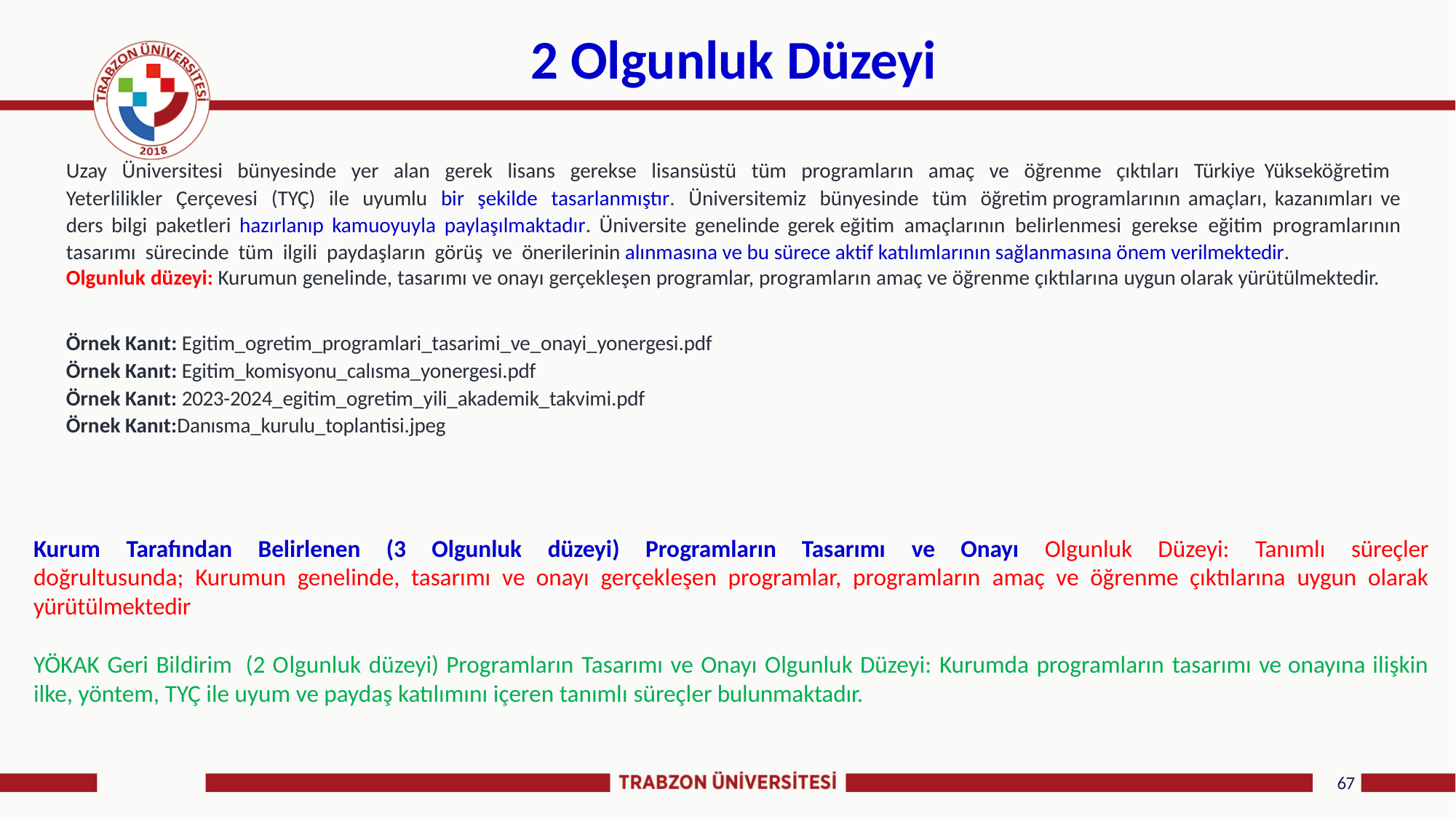

67
# 2 Olgunluk Düzeyi
Uzay Üniversitesi bünyesinde yer alan gerek lisans gerekse lisansüstü tüm programların amaç ve öğrenme çıktıları Türkiye Yükseköğretim  Yeterlilikler  Çerçevesi  (TYÇ)  ile  uyumlu  bir  şekilde  tasarlanmıştır.  Üniversitemiz  bünyesinde  tüm  öğretim programlarının amaçları, kazanımları ve ders bilgi paketleri hazırlanıp kamuoyuyla paylaşılmaktadır. Üniversite genelinde gerek eğitim amaçlarının belirlenmesi gerekse eğitim programlarının tasarımı sürecinde tüm ilgili paydaşların görüş ve önerilerinin alınmasına ve bu sürece aktif katılımlarının sağlanmasına önem verilmektedir.
Olgunluk düzeyi: Kurumun genelinde, tasarımı ve onayı gerçekleşen programlar, programların amaç ve öğrenme çıktılarına uygun olarak yürütülmektedir.

Örnek Kanıt: Egitim_ogretim_programlari_tasarimi_ve_onayi_yonergesi.pdf
Örnek Kanıt: Egitim_komisyonu_calısma_yonergesi.pdf
Örnek Kanıt: 2023-2024_egitim_ogretim_yili_akademik_takvimi.pdf
Örnek Kanıt:Danısma_kurulu_toplantisi.jpeg
Kurum  Tarafından  Belirlenen  (3  Olgunluk  düzeyi)  Programların  Tasarımı  ve  Onayı  Olgunluk  Düzeyi:  Tanımlı  süreçler doğrultusunda; Kurumun genelinde, tasarımı ve onayı gerçekleşen programlar, programların amaç ve öğrenme çıktılarına uygun olarak yürütülmektedir
YÖKAK Geri Bildirim (2 Olgunluk düzeyi) Programların Tasarımı ve Onayı Olgunluk Düzeyi: Kurumda programların tasarımı ve onayına ilişkin ilke, yöntem, TYÇ ile uyum ve paydaş katılımını içeren tanımlı süreçler bulunmaktadır.